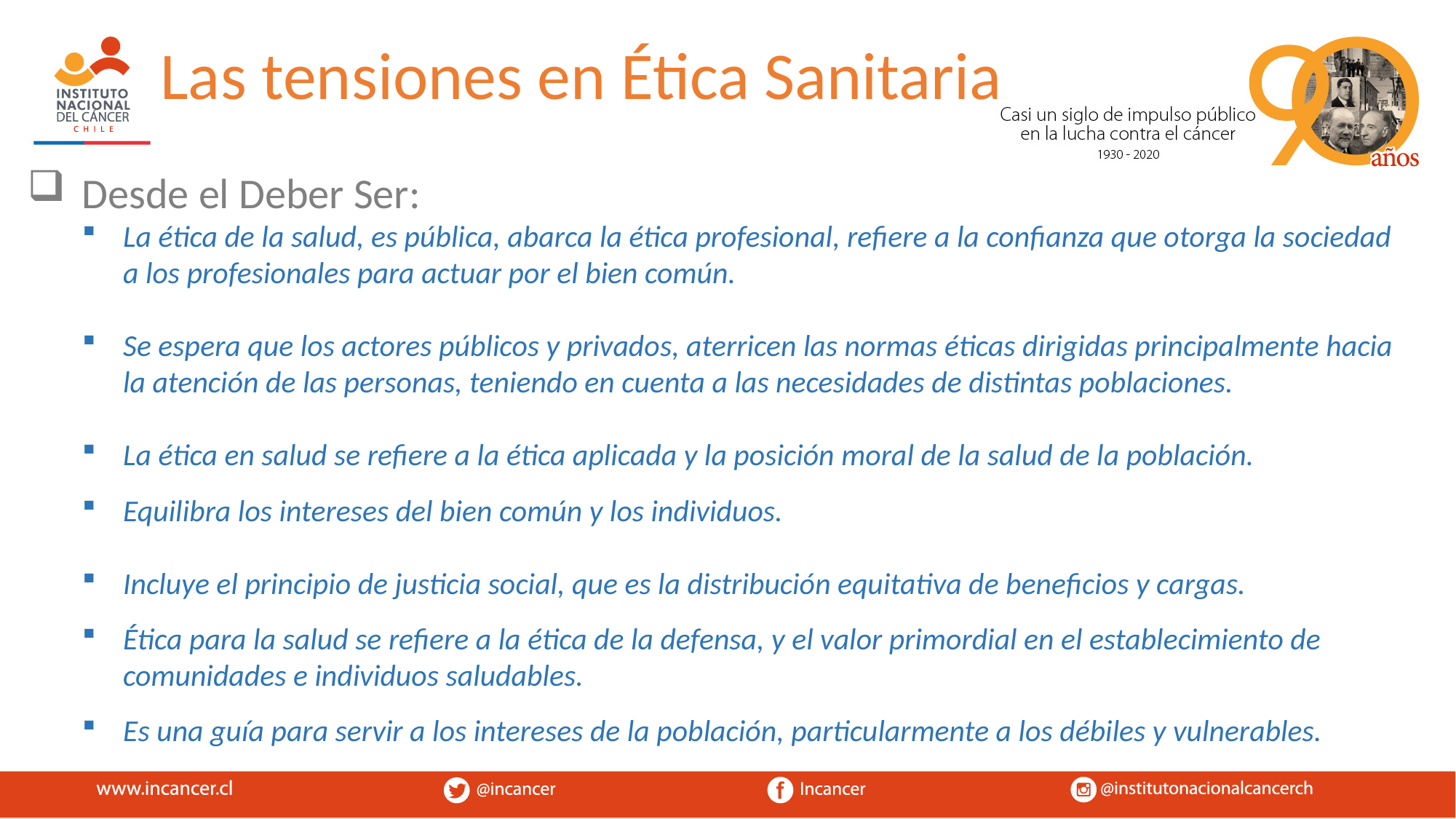

Las tensiones en Ética Sanitaria
Desde el Deber Ser:
La ética de la salud, es pública, abarca la ética profesional, refiere a la confianza que otorga la sociedad a los profesionales para actuar por el bien común.

Se espera que los actores públicos y privados, aterricen las normas éticas dirigidas principalmente hacia la atención de las personas, teniendo en cuenta a las necesidades de distintas poblaciones.

La ética en salud se refiere a la ética aplicada y la posición moral de la salud de la población.

Equilibra los intereses del bien común y los individuos.

Incluye el principio de justicia social, que es la distribución equitativa de beneficios y cargas.

Ética para la salud se refiere a la ética de la defensa, y el valor primordial en el establecimiento de comunidades e individuos saludables.

Es una guía para servir a los intereses de la población, particularmente a los débiles y vulnerables.